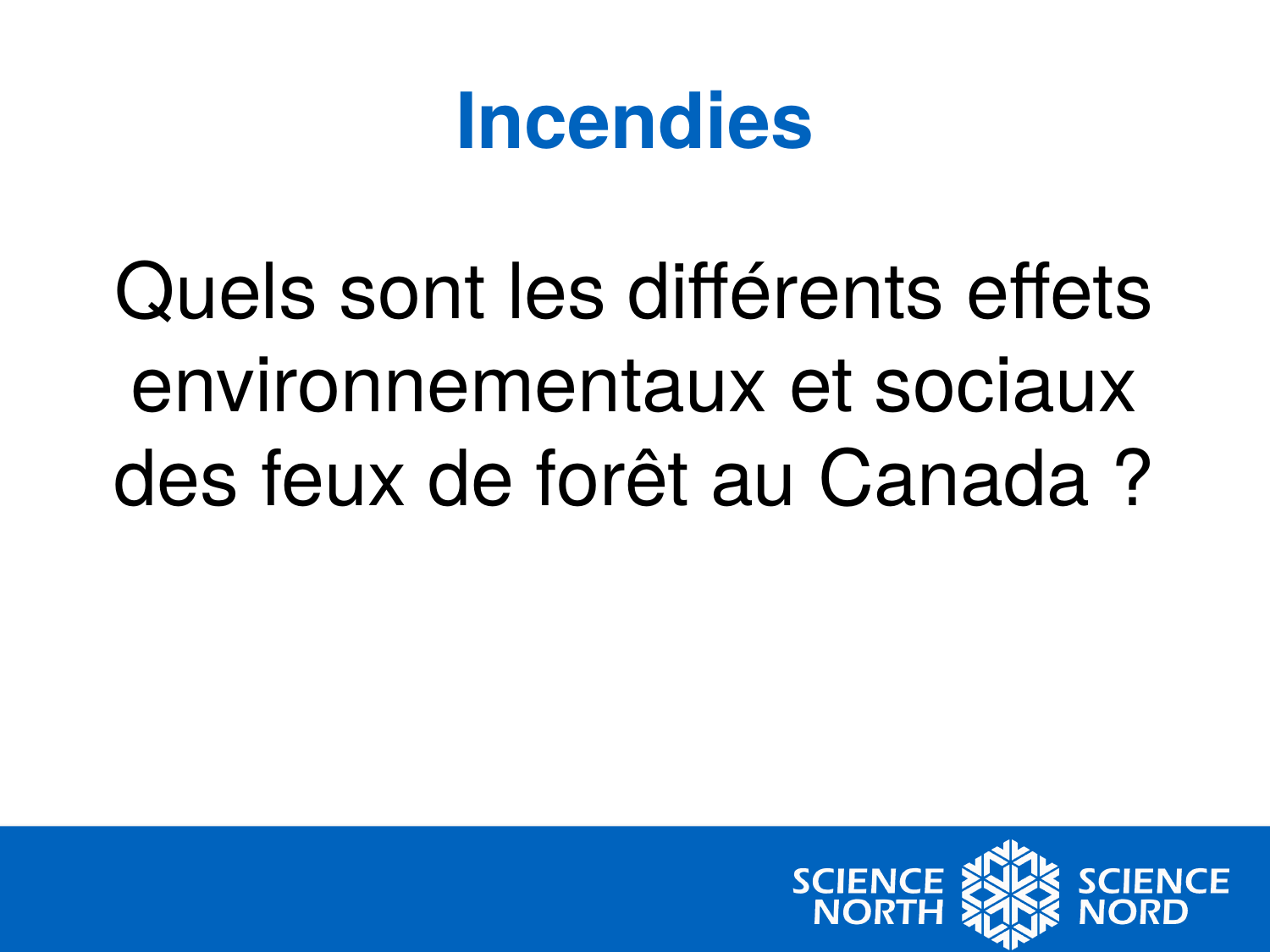

# Incendies
Quels sont les différents effets environnementaux et sociaux des feux de forêt au Canada ?